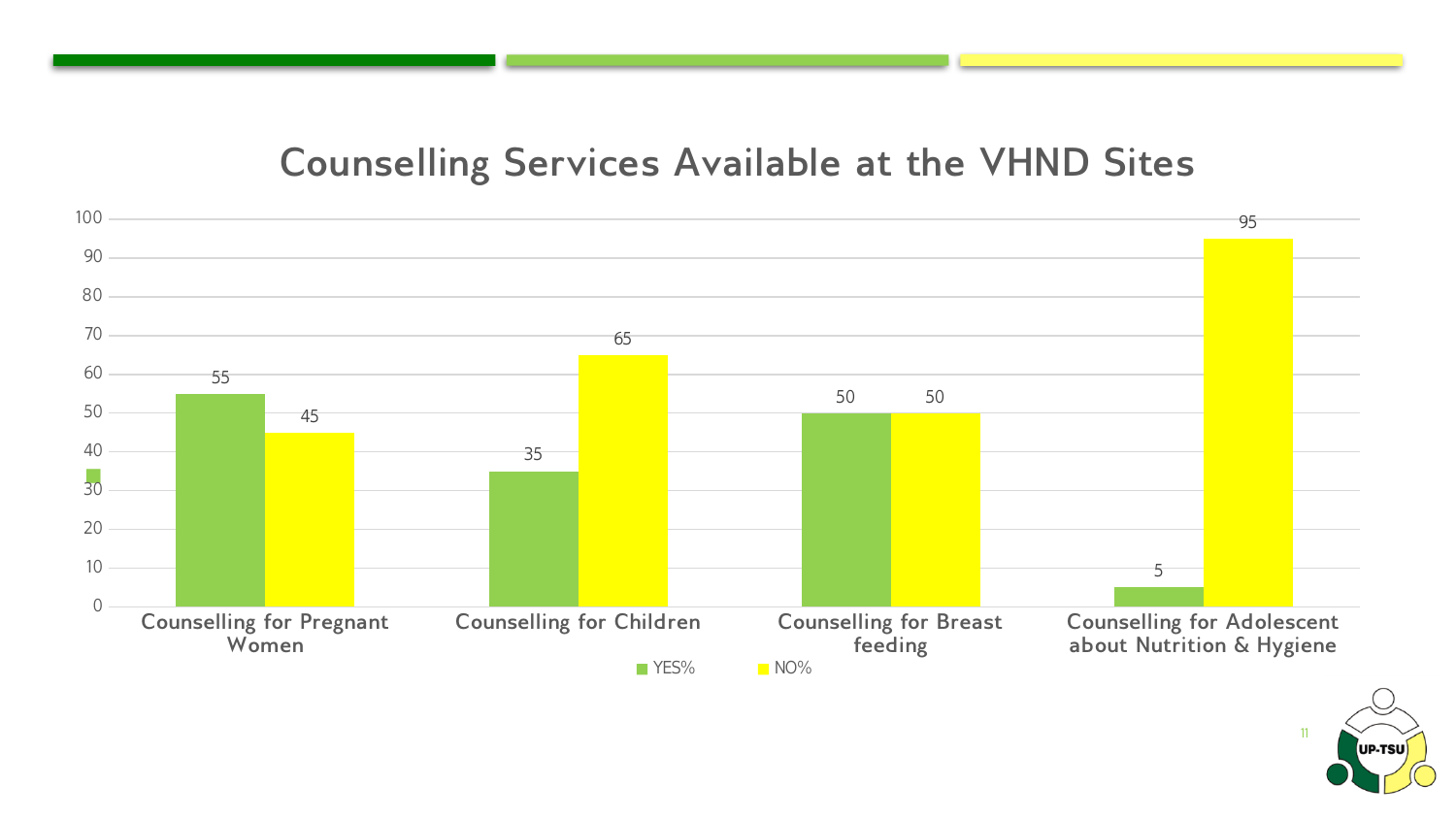

#

### Chart:    Counselling Services Available at the VHND Sites

| Category | YES% | NO% |
|---|---|---|
| Counselling for Pregnant Women | 55.00000000000001 | 45.0 |
| Counselling for Children | 35.0 | 65.0 |
| Counselling for Breast feeding | 50.0 | 50.0 |
| Counselling for Adolescent about Nutrition & Hygiene | 5.0 | 95.0 |

11